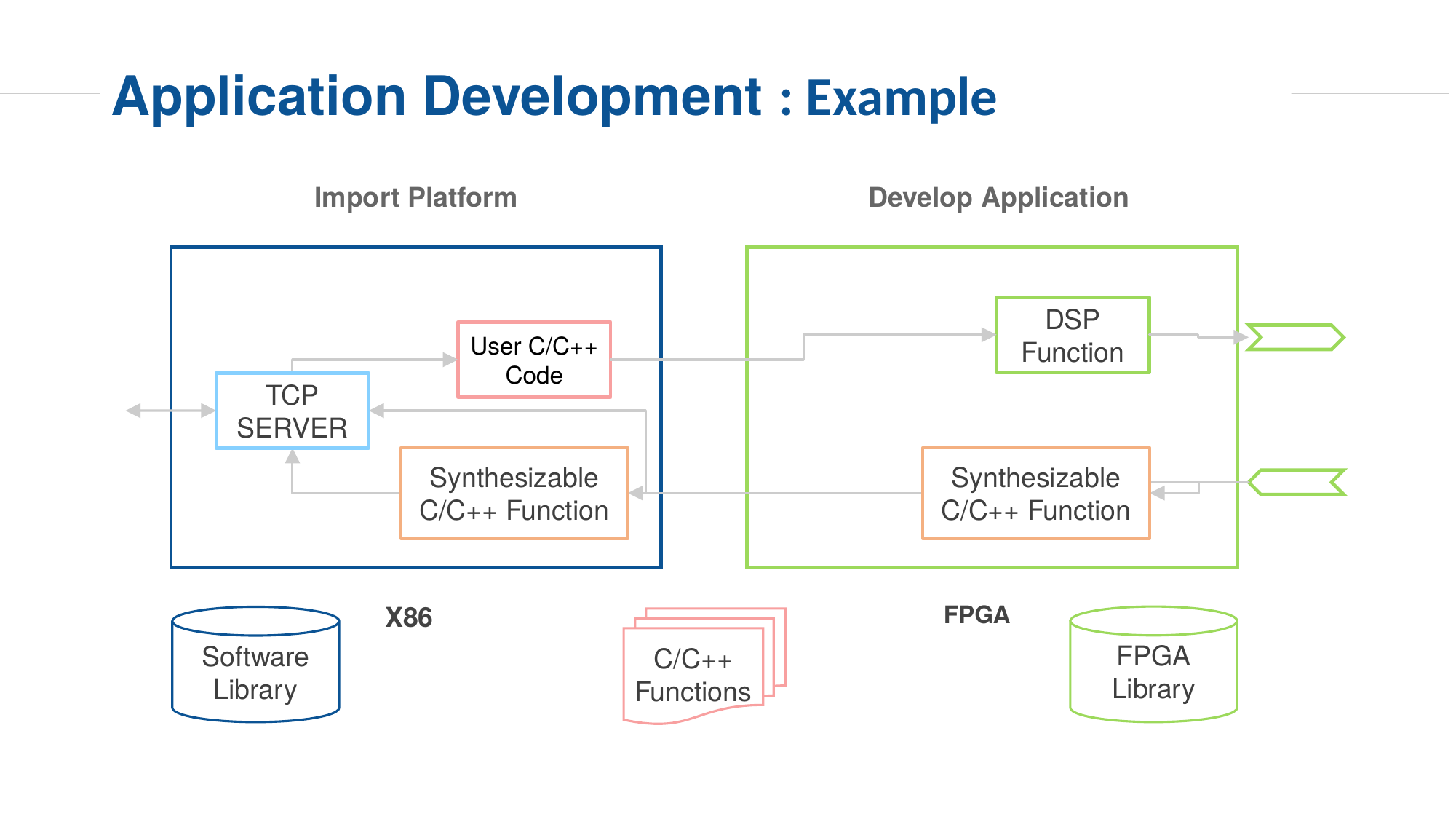

Application Development : Example
Import Platform
Develop Application

DSP
Function
User C/C++ Code

TCP
SERVER
Synthesizable
C/C++ Function
Synthesizable
C/C++ Function
FPGA
X86
FPGA
Library
Software
Library
C/C++
Functions